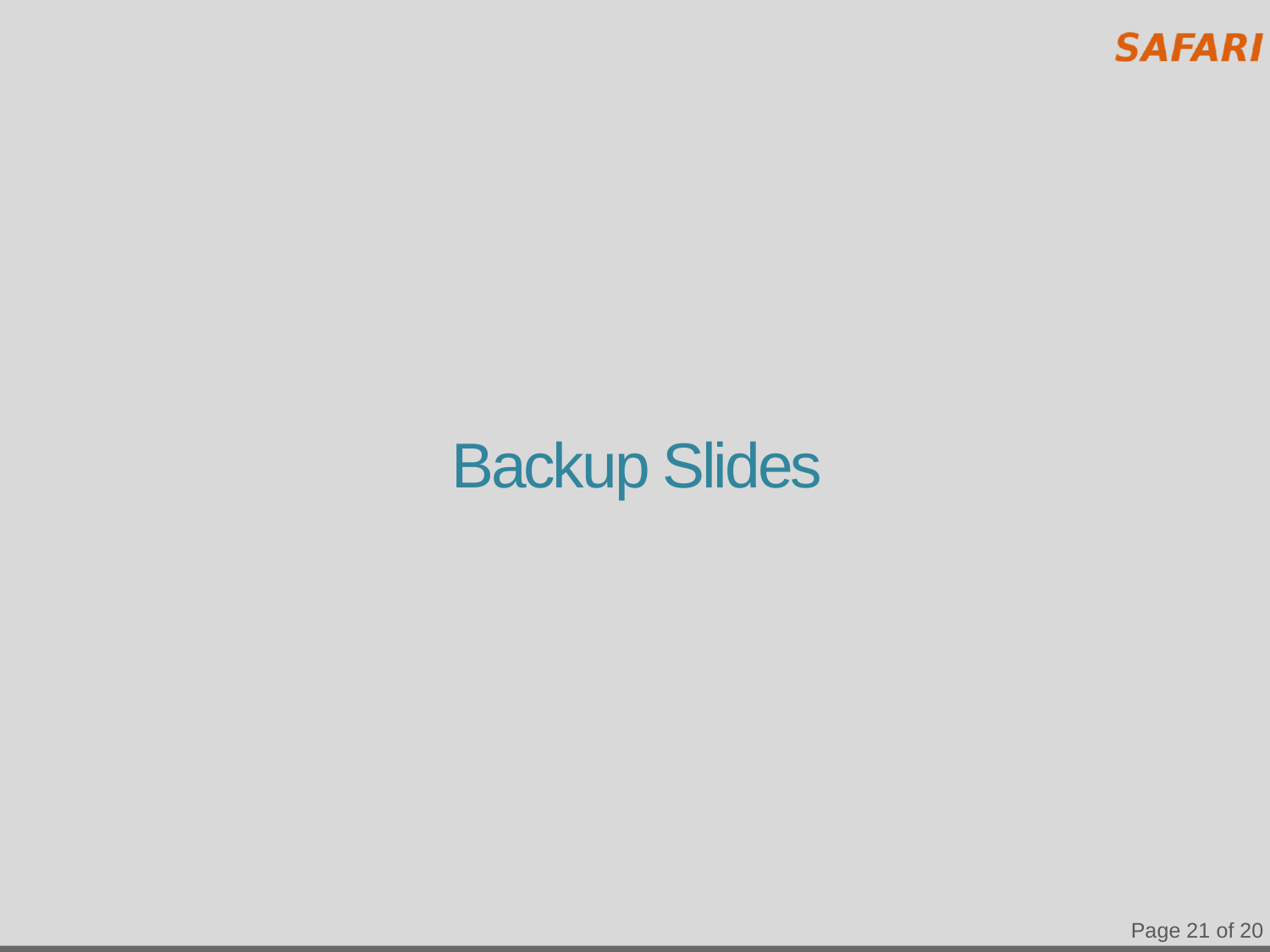

# Backup Slides

Page 21 of 20